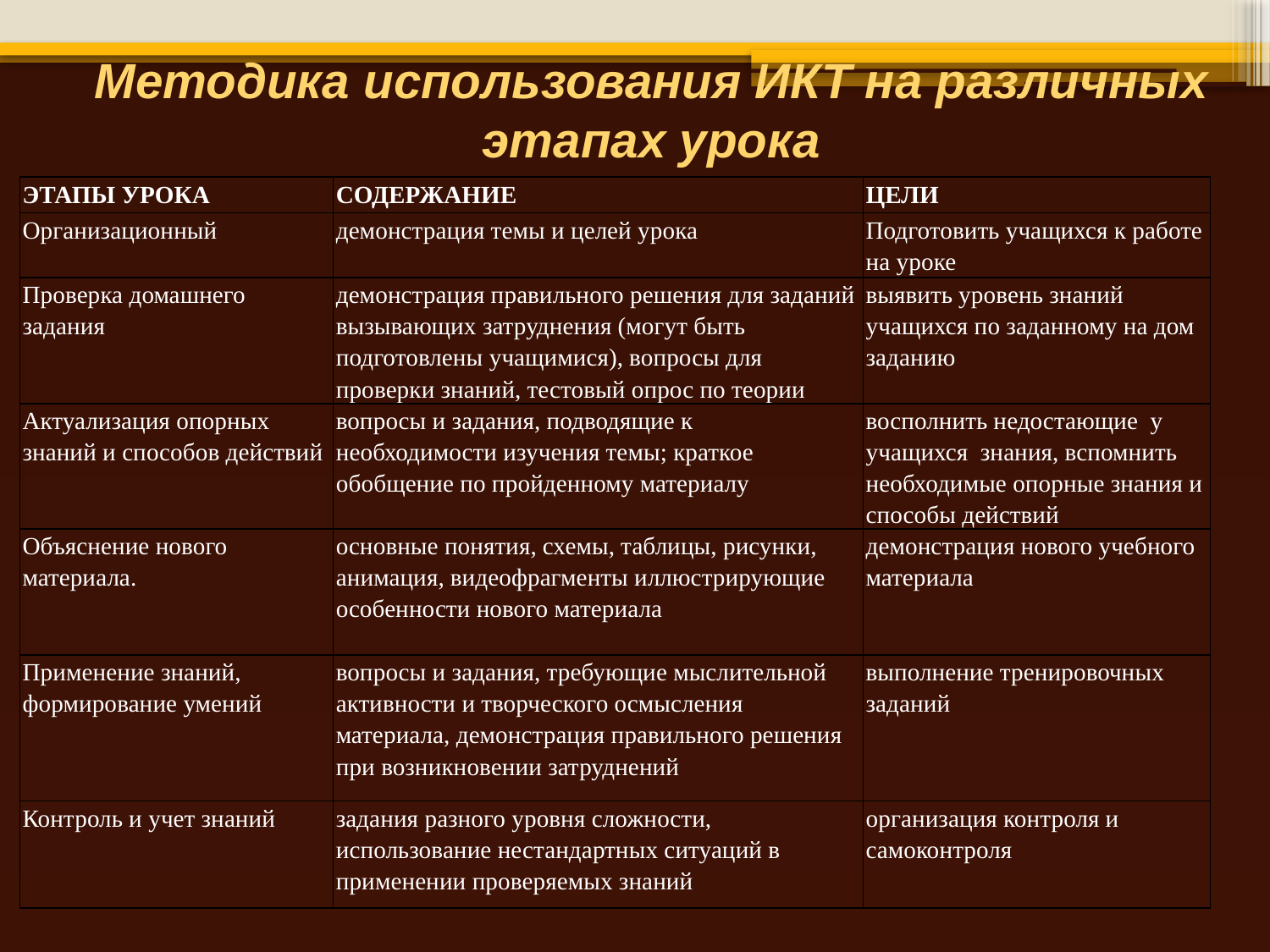

# Методика использования ИКТ на различных этапах урока
| ЭТАПЫ УРОКА | СОДЕРЖАНИЕ | ЦЕЛИ |
| --- | --- | --- |
| Организационный | демонстрация темы и целей урока | Подготовить учащихся к работе на уроке |
| Проверка домашнего задания | демонстрация правильного решения для заданий вызывающих затруднения (могут быть подготовлены учащимися), вопросы для проверки знаний, тестовый опрос по теории | выявить уровень знаний учащихся по заданному на дом заданию |
| Актуализация опорных знаний и способов действий | вопросы и задания, подводящие к необходимости изучения темы; краткое обобщение по пройденному материалу | восполнить недостающие  у учащихся  знания, вспомнить необходимые опорные знания и способы действий |
| Объяснение нового материала. | основные понятия, схемы, таблицы, рисунки, анимация, видеофрагменты иллюстрирующие особенности нового материала | демонстрация нового учебного материала |
| Применение знаний, формирование умений | вопросы и задания, требующие мыслительной активности и творческого осмысления материала, демонстрация правильного решения при возникновении затруднений | выполнение тренировочных заданий |
| Контроль и учет знаний | задания разного уровня сложности, использование нестандартных ситуаций в применении проверяемых знаний | организация контроля и самоконтроля |